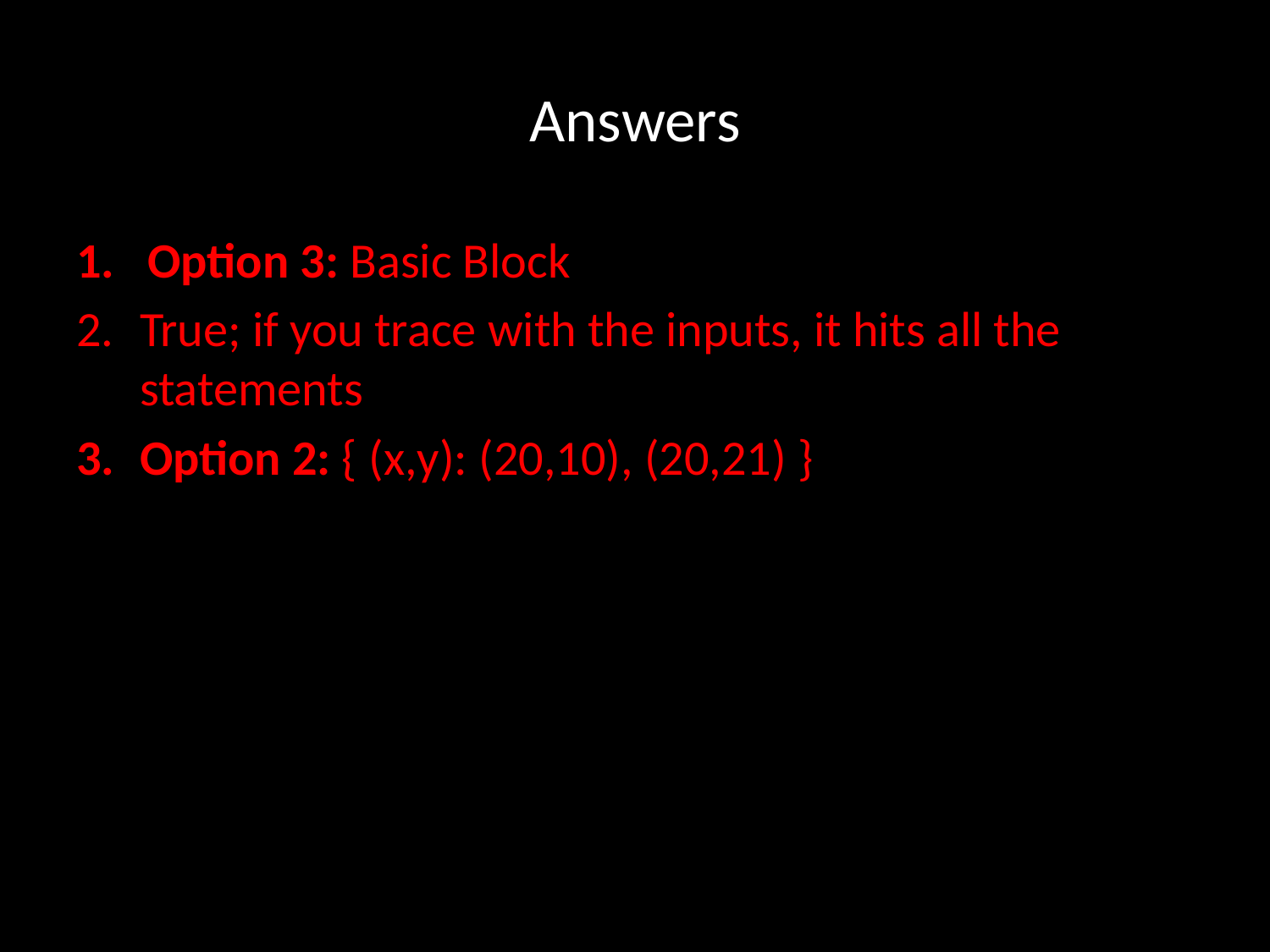

# Answers
Option 3: Basic Block
True; if you trace with the inputs, it hits all the statements
Option 2: { (x,y): (20,10), (20,21) }